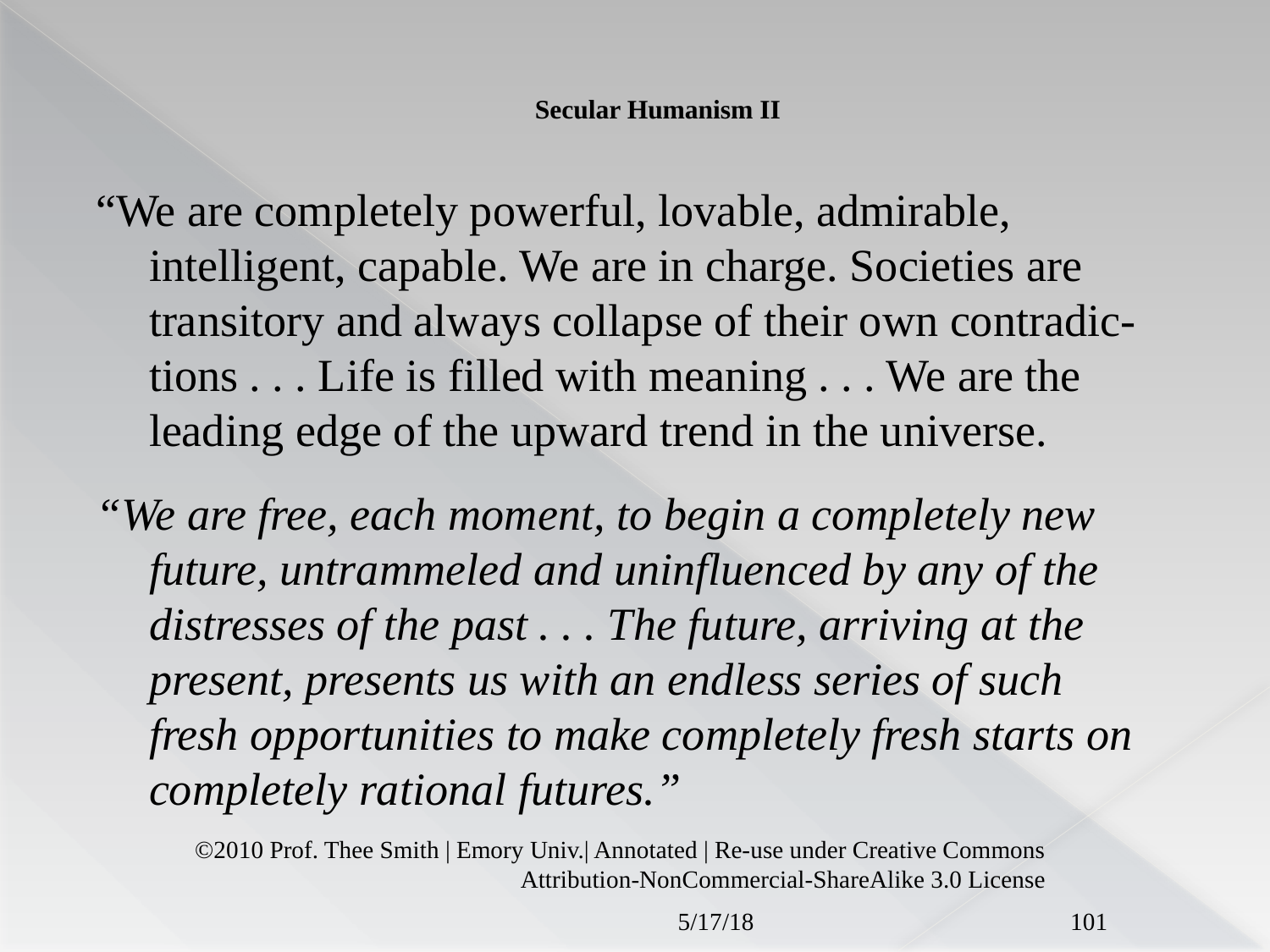

# Secular Humanism II

“We are completely powerful, lovable, admirable, intelligent, capable. We are in charge. Societies are transitory and always collapse of their own contradic-tions . . . Life is filled with meaning . . . We are the leading edge of the upward trend in the universe.

“We are free, each moment, to begin a completely new future, untrammeled and uninfluenced by any of the distresses of the past . . . The future, arriving at the present, presents us with an endless series of such fresh opportunities to make completely fresh starts on completely rational futures.”
©2010 Prof. Thee Smith | Emory Univ.| Annotated | Re-use under Creative Commons Attribution-NonCommercial-ShareAlike 3.0 License
5/17/18
101